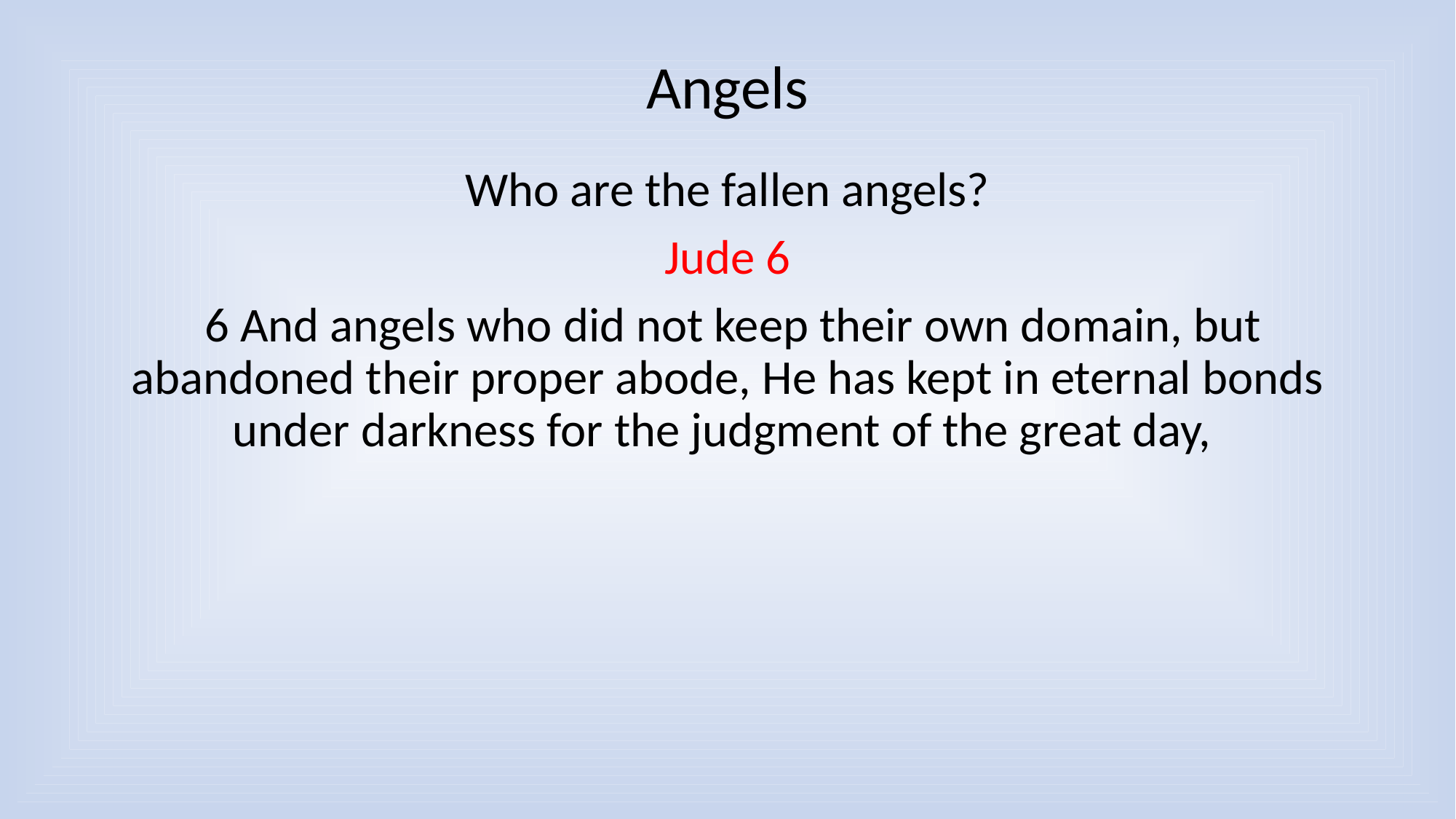

# Angels
Who are the fallen angels?
Jude 6
 6 And angels who did not keep their own domain, but abandoned their proper abode, He has kept in eternal bonds under darkness for the judgment of the great day,